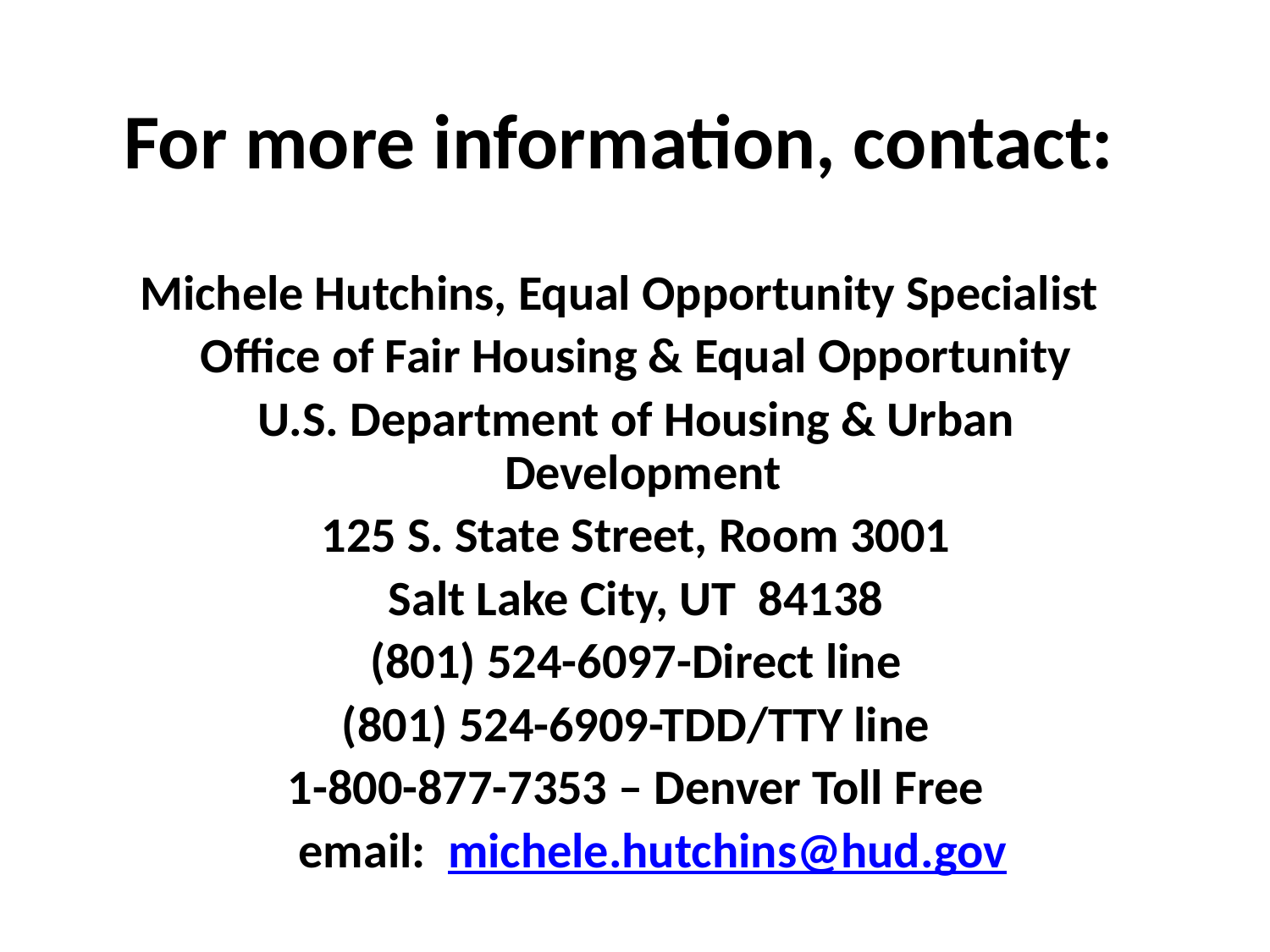

#
For more information, contact:

Michele Hutchins, Equal Opportunity Specialist
   Office of Fair Housing & Equal Opportunity
   U.S. Department of Housing & Urban Development
   125 S. State Street, Room 3001
   Salt Lake City, UT  84138
   (801) 524-6097-Direct line
   (801) 524-6909-TDD/TTY line
   1-800-877-7353 – Denver Toll Free
      email:  michele.hutchins@hud.gov